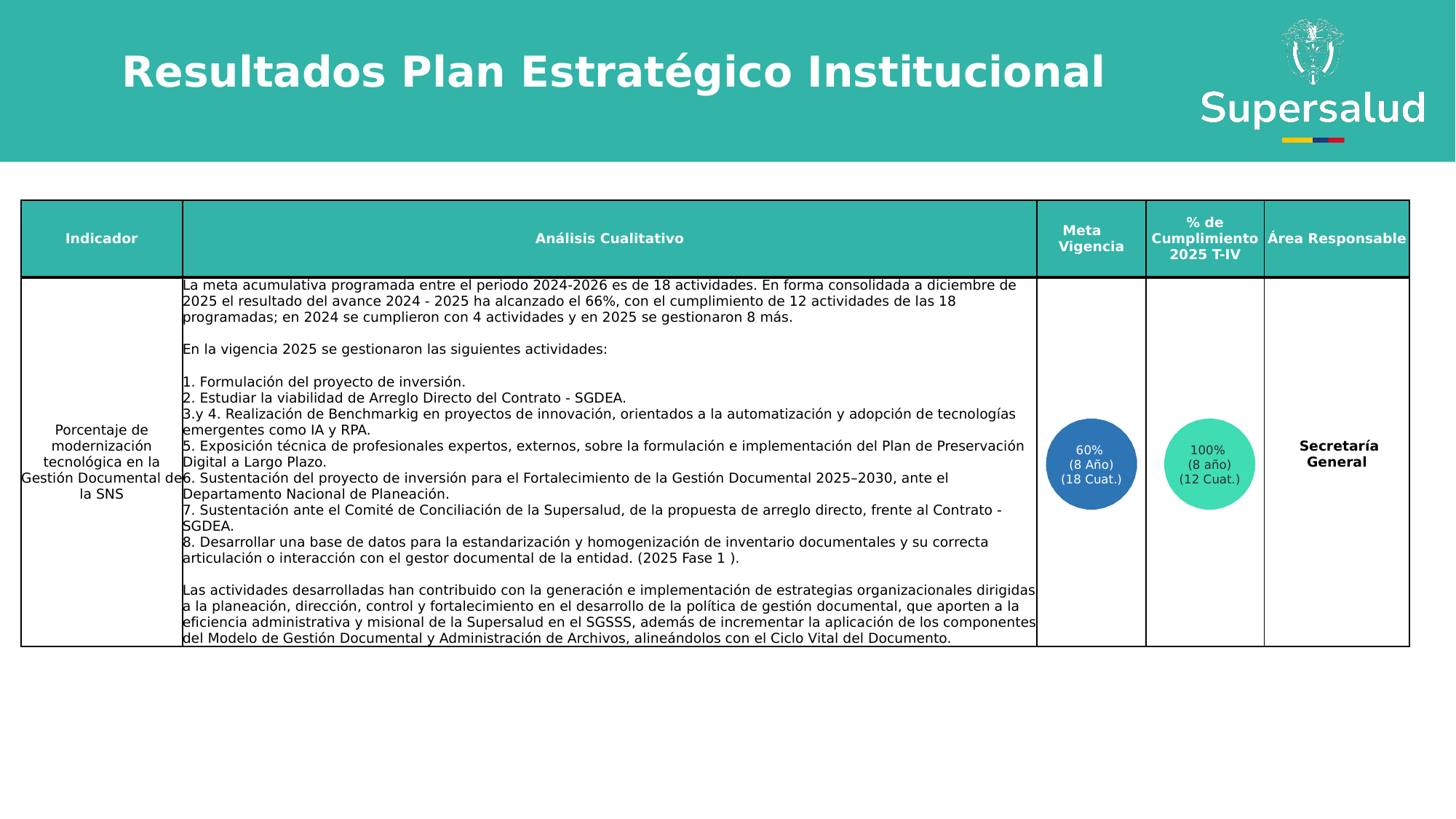

Resultados Plan Estratégico Institucional
| Indicador | Análisis Cualitativo | Meta Vigencia | % de Cumplimiento 2025 T-IV | Área Responsable |
| --- | --- | --- | --- | --- |
| Porcentaje de modernización tecnológica en la Gestión Documental de la SNS | La meta acumulativa programada entre el periodo 2024-2026 es de 18 actividades. En forma consolidada a diciembre de 2025 el resultado del avance 2024 - 2025 ha alcanzado el 66%, con el cumplimiento de 12 actividades de las 18 programadas; en 2024 se cumplieron con 4 actividades y en 2025 se gestionaron 8 más. En la vigencia 2025 se gestionaron las siguientes actividades: 1. Formulación del proyecto de inversión. 2. Estudiar la viabilidad de Arreglo Directo del Contrato - SGDEA. 3.y 4. Realización de Benchmarkig en proyectos de innovación, orientados a la automatización y adopción de tecnologías emergentes como IA y RPA. 5. Exposición técnica de profesionales expertos, externos, sobre la formulación e implementación del Plan de Preservación Digital a Largo Plazo. 6. Sustentación del proyecto de inversión para el Fortalecimiento de la Gestión Documental 2025–2030, ante el Departamento Nacional de Planeación. 7. Sustentación ante el Comité de Conciliación de la Supersalud, de la propuesta de arreglo directo, frente al Contrato - SGDEA. 8. Desarrollar una base de datos para la estandarización y homogenización de inventario documentales y su correcta articulación o interacción con el gestor documental de la entidad. (2025 Fase 1 ). Las actividades desarrolladas han contribuido con la generación e implementación de estrategias organizacionales dirigidas a la planeación, dirección, control y fortalecimiento en el desarrollo de la política de gestión documental, que aporten a la eficiencia administrativa y misional de la Supersalud en el SGSSS, además de incrementar la aplicación de los componentes del Modelo de Gestión Documental y Administración de Archivos, alineándolos con el Ciclo Vital del Documento. |  |  | Secretaría General |
60%
(8 Año)
(18 Cuat.)
100%
(8 año)
(12 Cuat.)